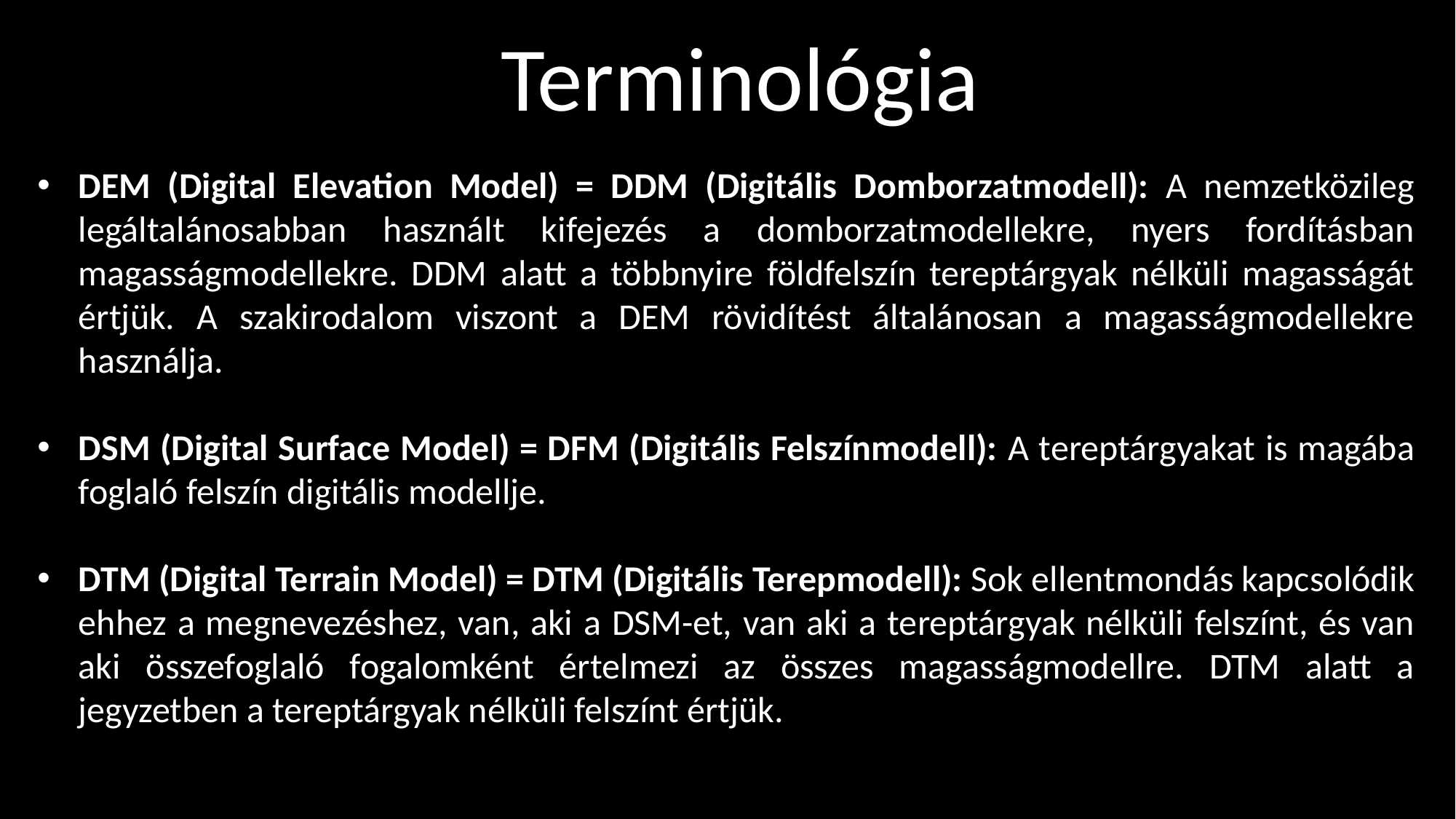

Terminológia
DEM (Digital Elevation Model) = DDM (Digitális Domborzatmodell): A nemzetközileg legáltalánosabban használt kifejezés a domborzatmodellekre, nyers fordításban magasságmodellekre. DDM alatt a többnyire földfelszín tereptárgyak nélküli magasságát értjük. A szakirodalom viszont a DEM rövidítést általánosan a magasságmodellekre használja.

DSM (Digital Surface Model) = DFM (Digitális Felszínmodell): A tereptárgyakat is magába foglaló felszín digitális modellje.

DTM (Digital Terrain Model) = DTM (Digitális Terepmodell): Sok ellentmondás kapcsolódik ehhez a megnevezéshez, van, aki a DSM-et, van aki a tereptárgyak nélküli felszínt, és van aki összefoglaló fogalomként értelmezi az összes magasságmodellre. DTM alatt a jegyzetben a tereptárgyak nélküli felszínt értjük.